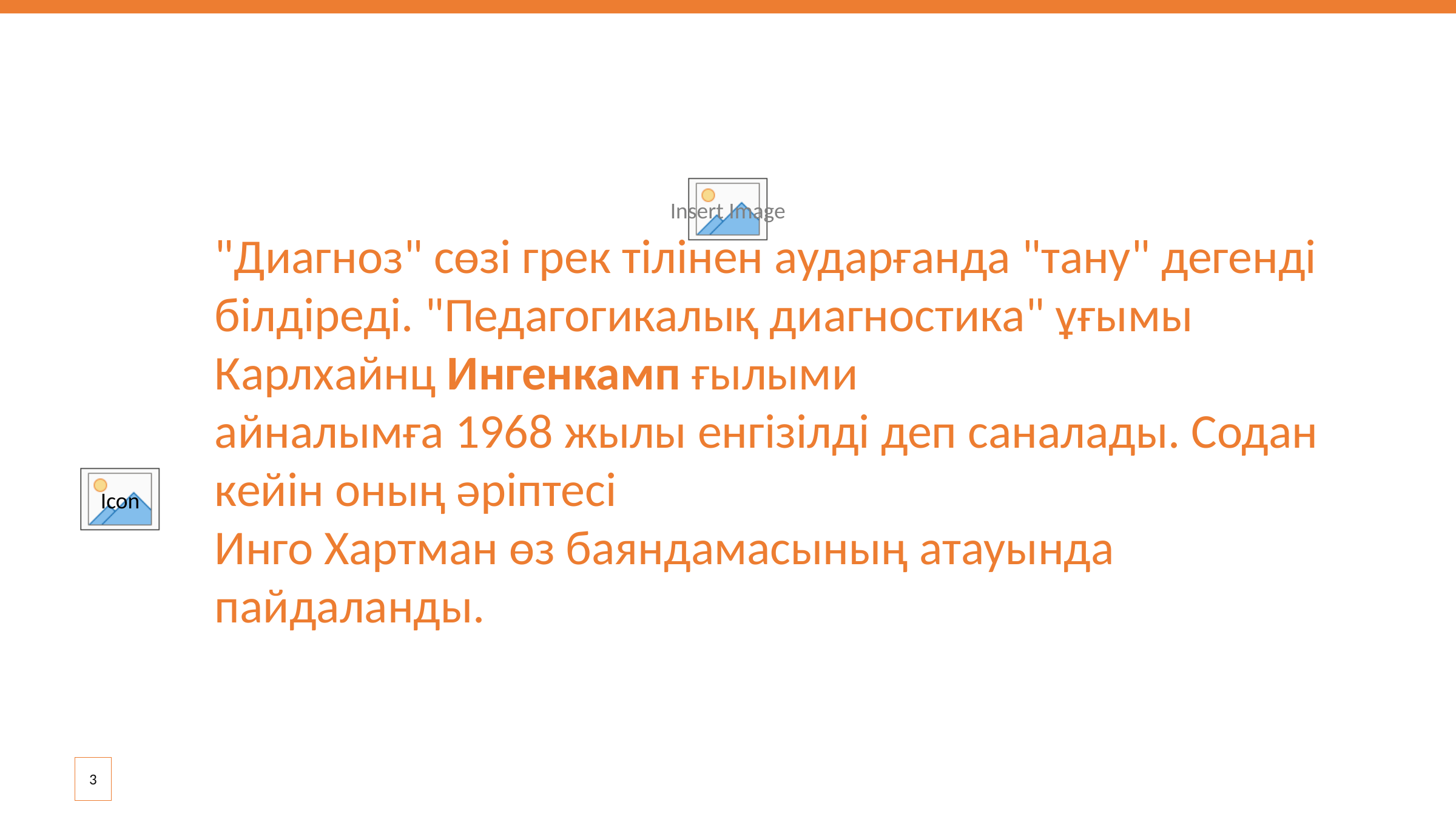

#
"Диагноз" сөзі грек тілінен аударғанда "тану" дегенді білдіреді. "Педагогикалық диагностика" ұғымы Карлхайнц Ингенкамп ғылыми
айналымға 1968 жылы енгізілді деп саналады. Содан кейін оның әріптесі
Инго Хартман өз баяндамасының атауында пайдаланды.

3